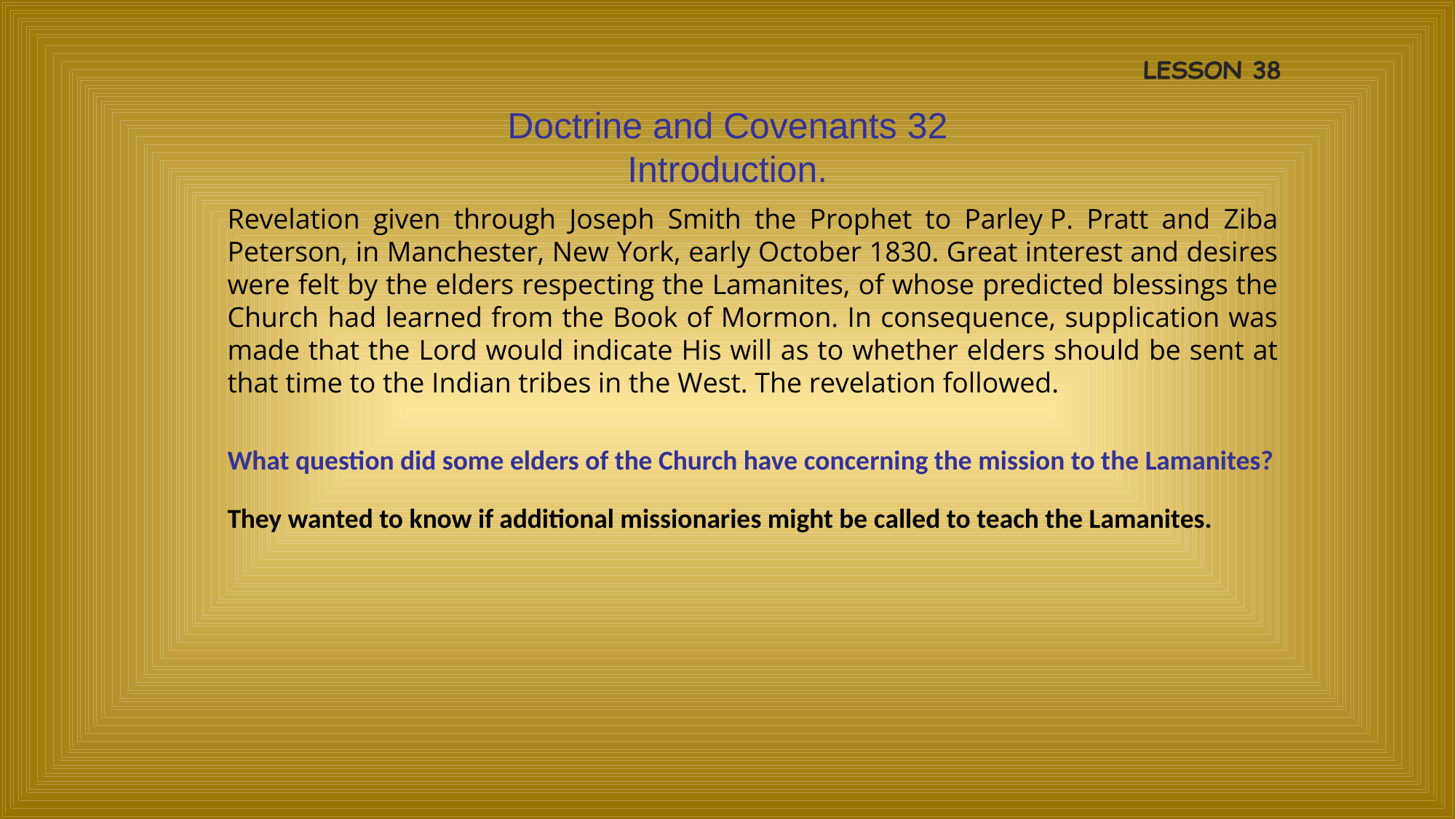

LESSON 38
Doctrine and Covenants 32
Introduction.
Revelation given through Joseph Smith the Prophet to Parley P. Pratt and Ziba Peterson, in Manchester, New York, early October 1830. Great interest and desires were felt by the elders respecting the Lamanites, of whose predicted blessings the Church had learned from the Book of Mormon. In consequence, supplication was made that the Lord would indicate His will as to whether elders should be sent at that time to the Indian tribes in the West. The revelation followed.
What question did some elders of the Church have concerning the mission to the Lamanites?
They wanted to know if additional missionaries might be called to teach the Lamanites.